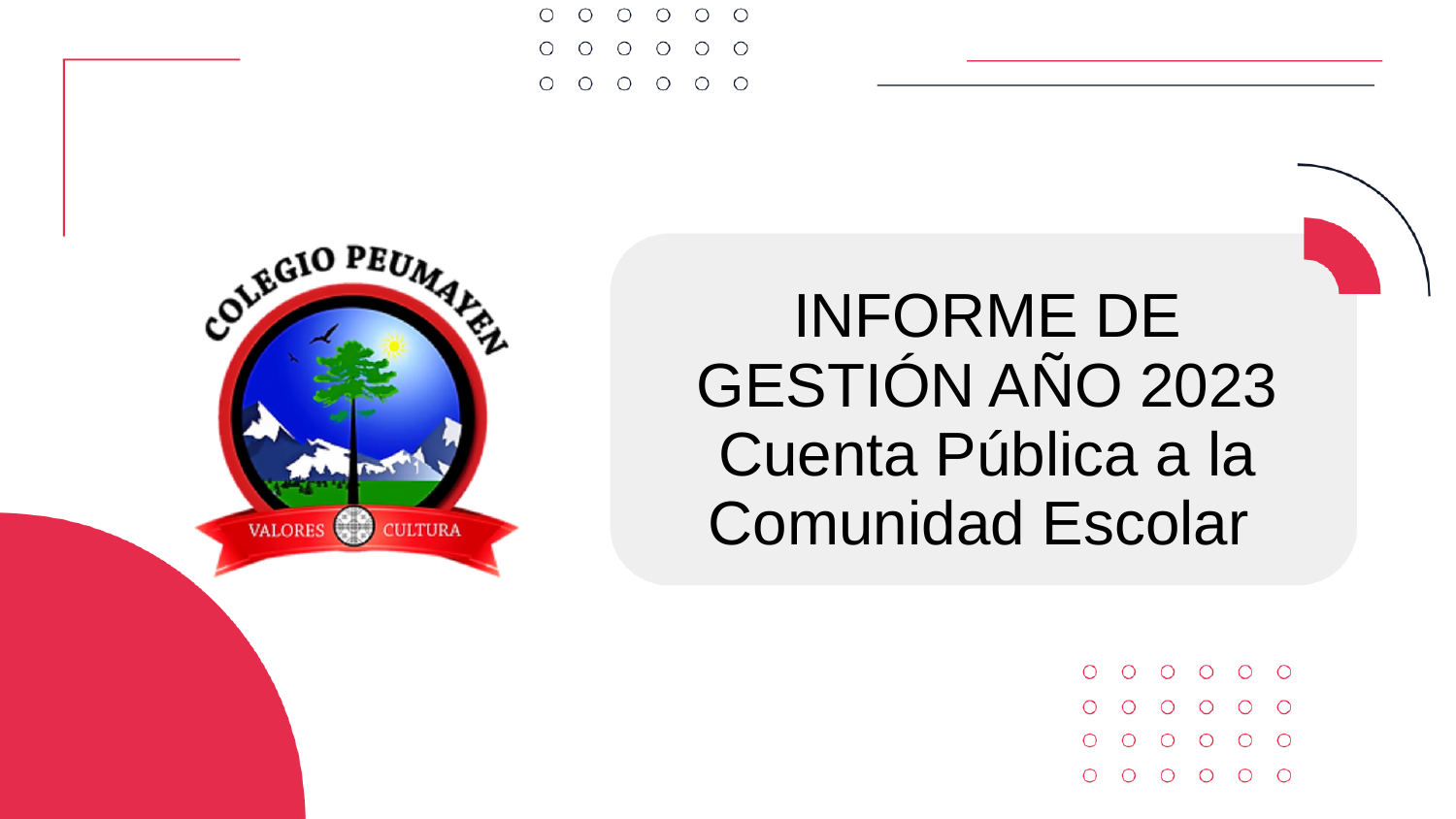

# INFORME DE GESTIÓN AÑO 2023
Cuenta Pública a la Comunidad Escolar